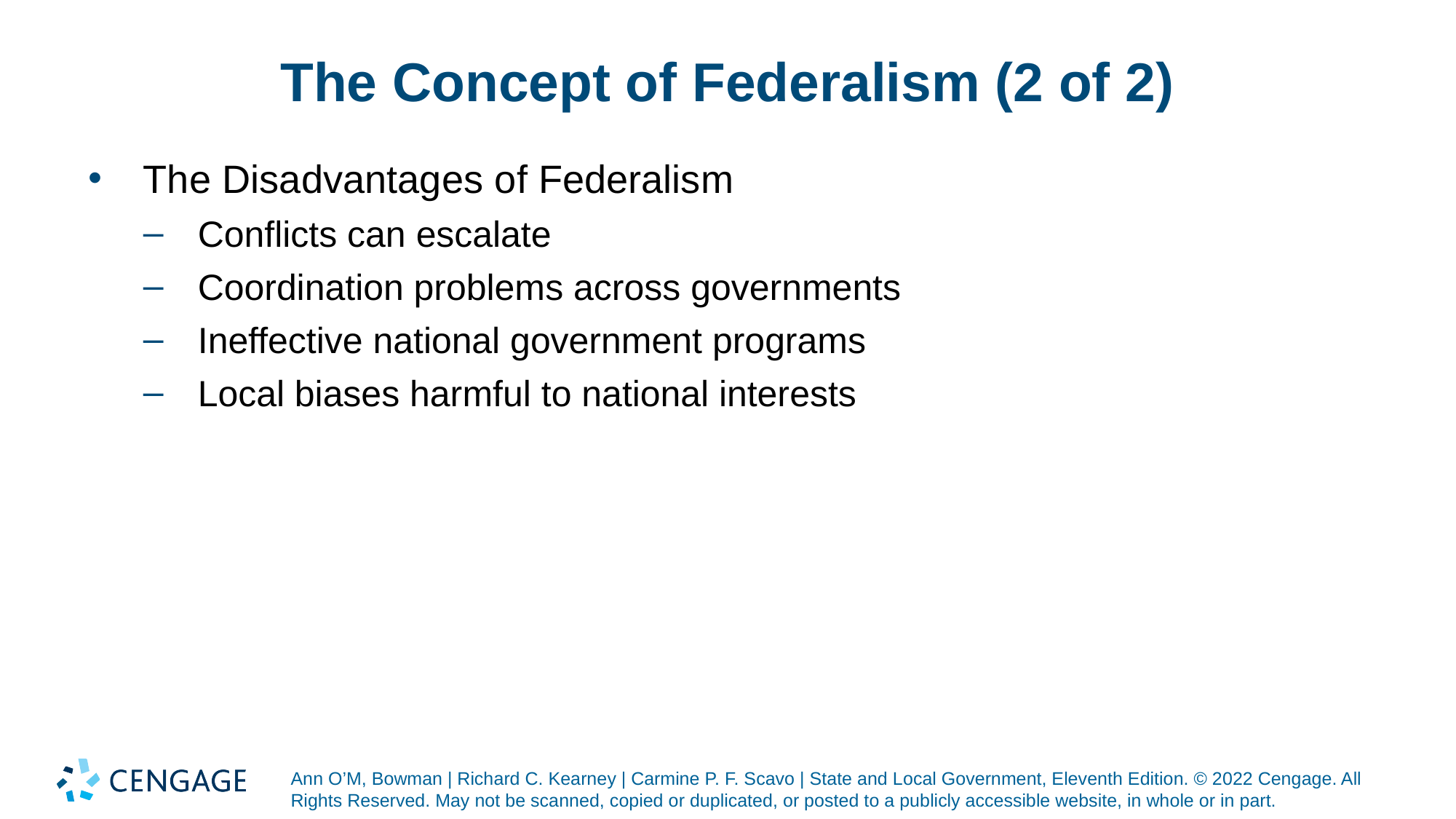

# The Concept of Federalism (2 of 2)
The Disadvantages of Federalism
Conflicts can escalate
Coordination problems across governments
Ineffective national government programs
Local biases harmful to national interests